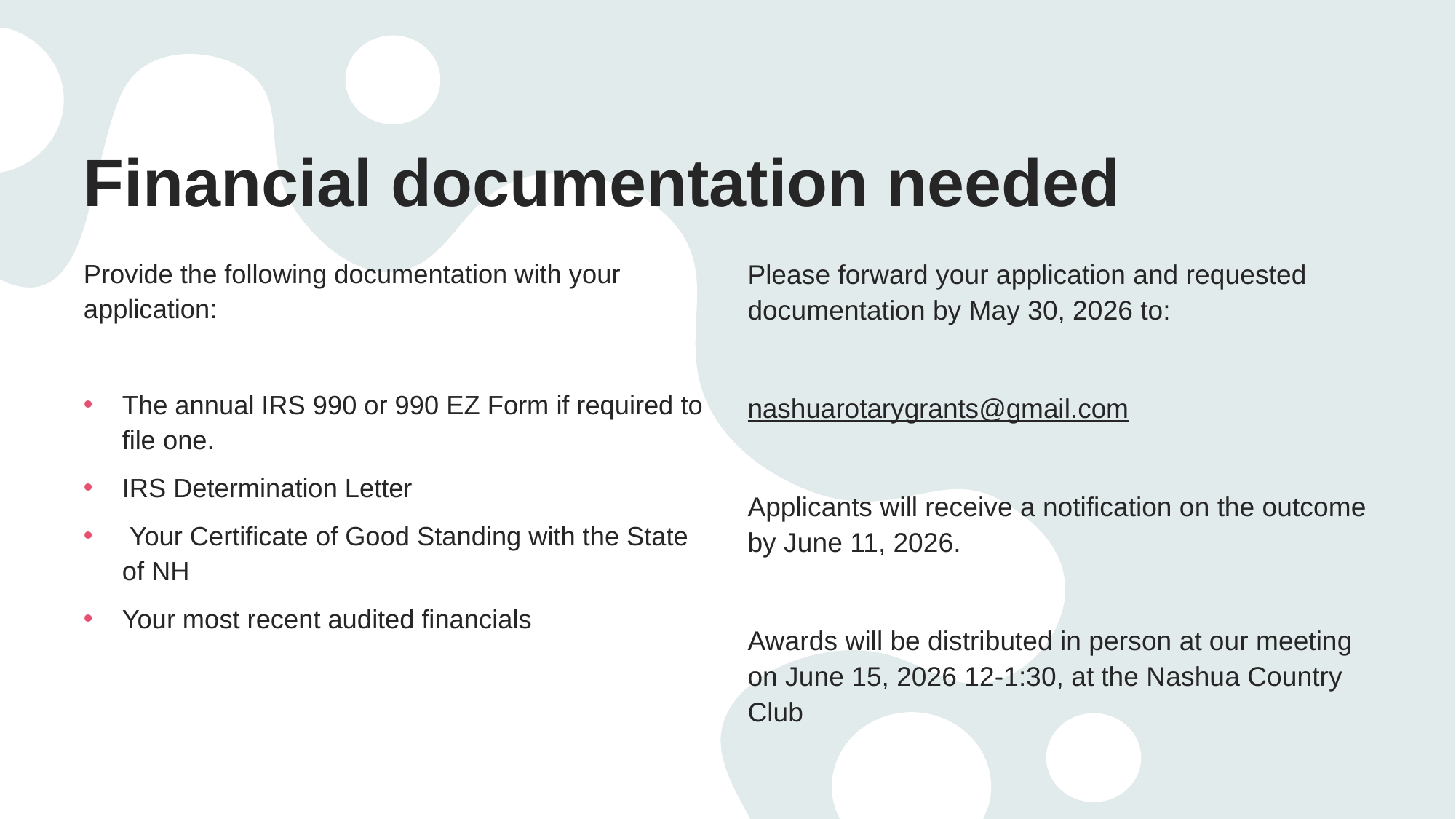

# Financial documentation needed
Provide the following documentation with your application:

The annual IRS 990 or 990 EZ Form if required to file one.
IRS Determination Letter
 Your Certificate of Good Standing with the State of NH
Your most recent audited financials

Please forward your application and requested documentation by May 30, 2026 to:

nashuarotarygrants@gmail.com

Applicants will receive a notification on the outcome by June 11, 2026.

Awards will be distributed in person at our meeting on June 15, 2026 12-1:30, at the Nashua Country Club